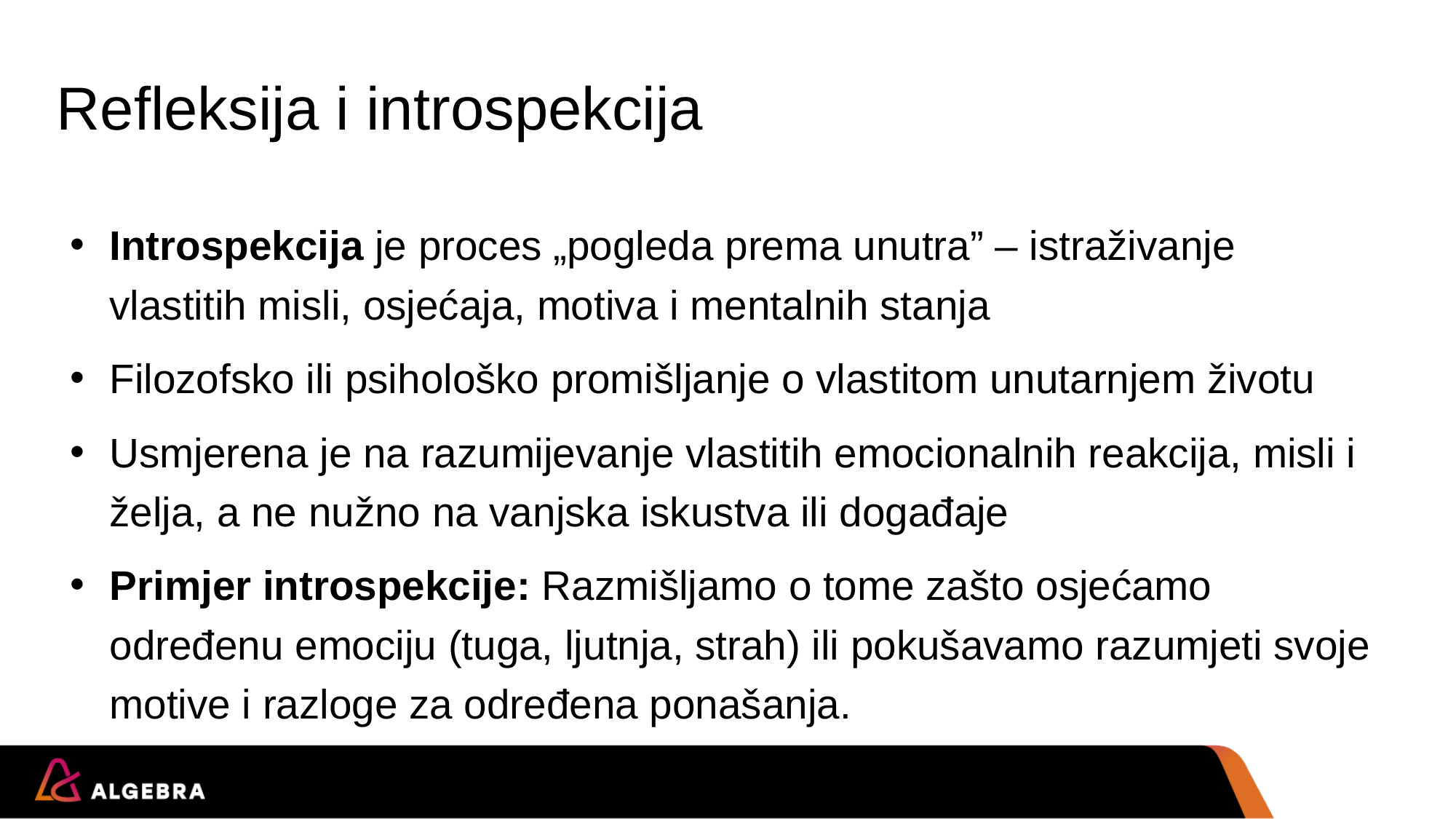

# Refleksija i introspekcija
Introspekcija je proces „pogleda prema unutra” – istraživanje vlastitih misli, osjećaja, motiva i mentalnih stanja
Filozofsko ili psihološko promišljanje o vlastitom unutarnjem životu
Usmjerena je na razumijevanje vlastitih emocionalnih reakcija, misli i želja, a ne nužno na vanjska iskustva ili događaje
Primjer introspekcije: Razmišljamo o tome zašto osjećamo određenu emociju (tuga, ljutnja, strah) ili pokušavamo razumjeti svoje motive i razloge za određena ponašanja.